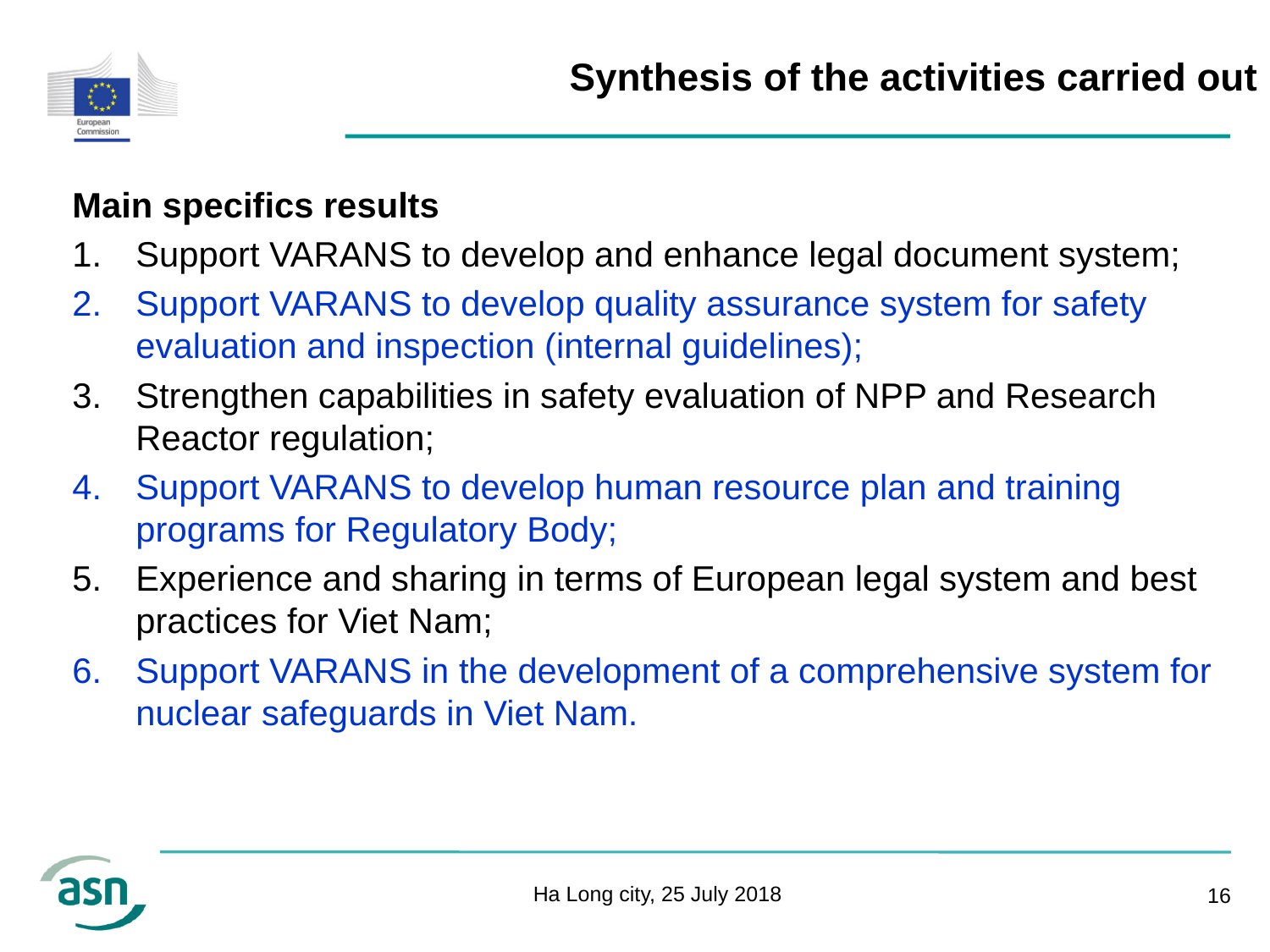

Synthesis of the activities carried out
Main specifics results
Support VARANS to develop and enhance legal document system;
Support VARANS to develop quality assurance system for safety evaluation and inspection (internal guidelines);
Strengthen capabilities in safety evaluation of NPP and Research Reactor regulation;
Support VARANS to develop human resource plan and training programs for Regulatory Body;
Experience and sharing in terms of European legal system and best practices for Viet Nam;
Support VARANS in the development of a comprehensive system for nuclear safeguards in Viet Nam.

Ha Long city, 25 July 2018